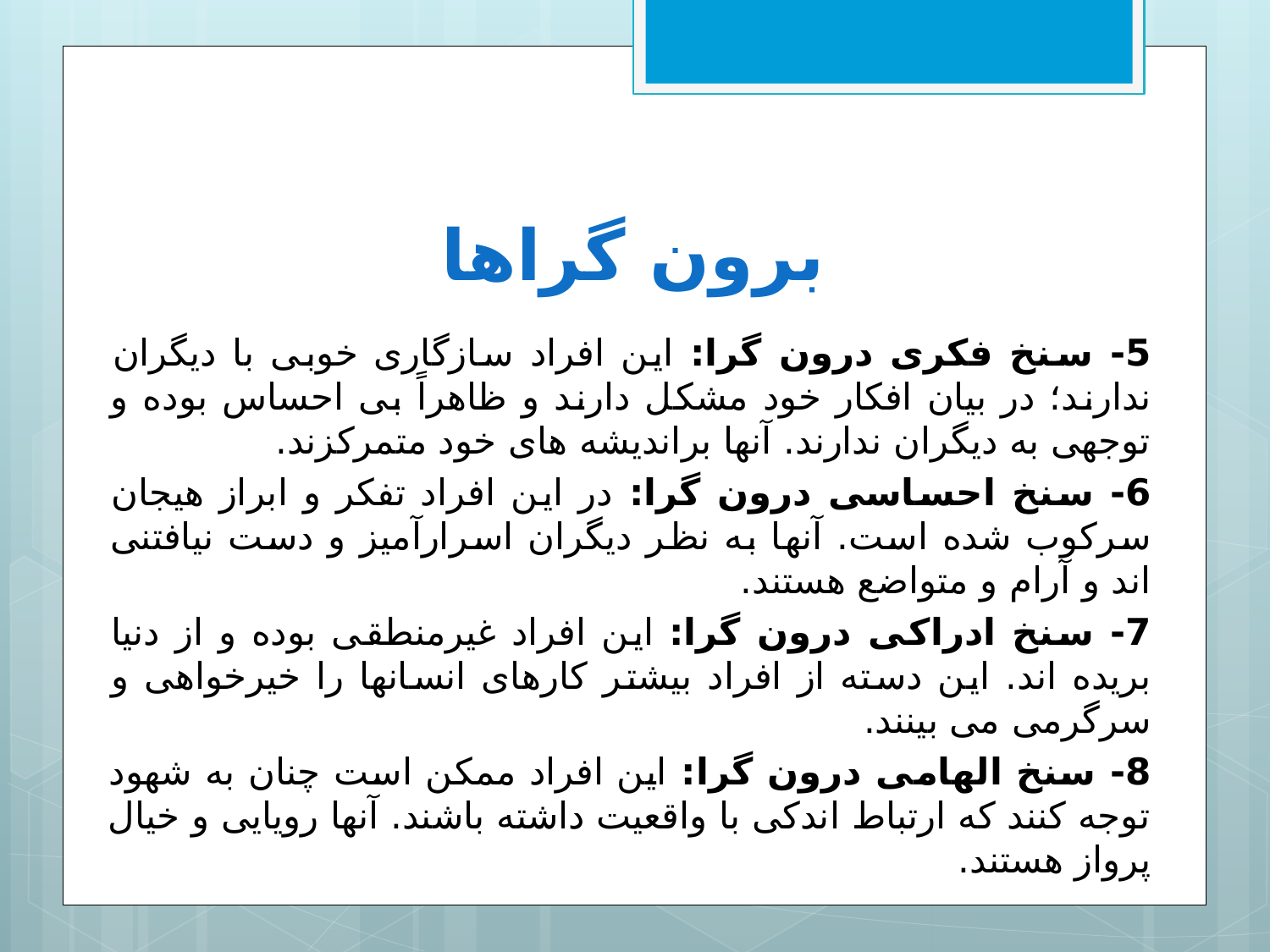

# برون گراها
5- سنخ فکری درون گرا: این افراد سازگاری خوبی با دیگران ندارند؛ در بیان افکار خود مشکل دارند و ظاهراً بی احساس بوده و توجهی به دیگران ندارند. آنها براندیشه های خود متمرکزند.
6- سنخ احساسی درون گرا: در این افراد تفکر و ابراز هیجان سرکوب شده است. آنها به نظر دیگران اسرارآمیز و دست نیافتنی اند و آرام و متواضع هستند.
7- سنخ ادراکی درون گرا: این افراد غیرمنطقی بوده و از دنیا بریده اند. این دسته از افراد بیشتر کارهای انسانها را خیرخواهی و سرگرمی می بینند.
8- سنخ الهامی درون گرا: این افراد ممکن است چنان به شهود توجه کنند که ارتباط اندکی با واقعیت داشته باشند. آنها رویایی و خیال پرواز هستند.